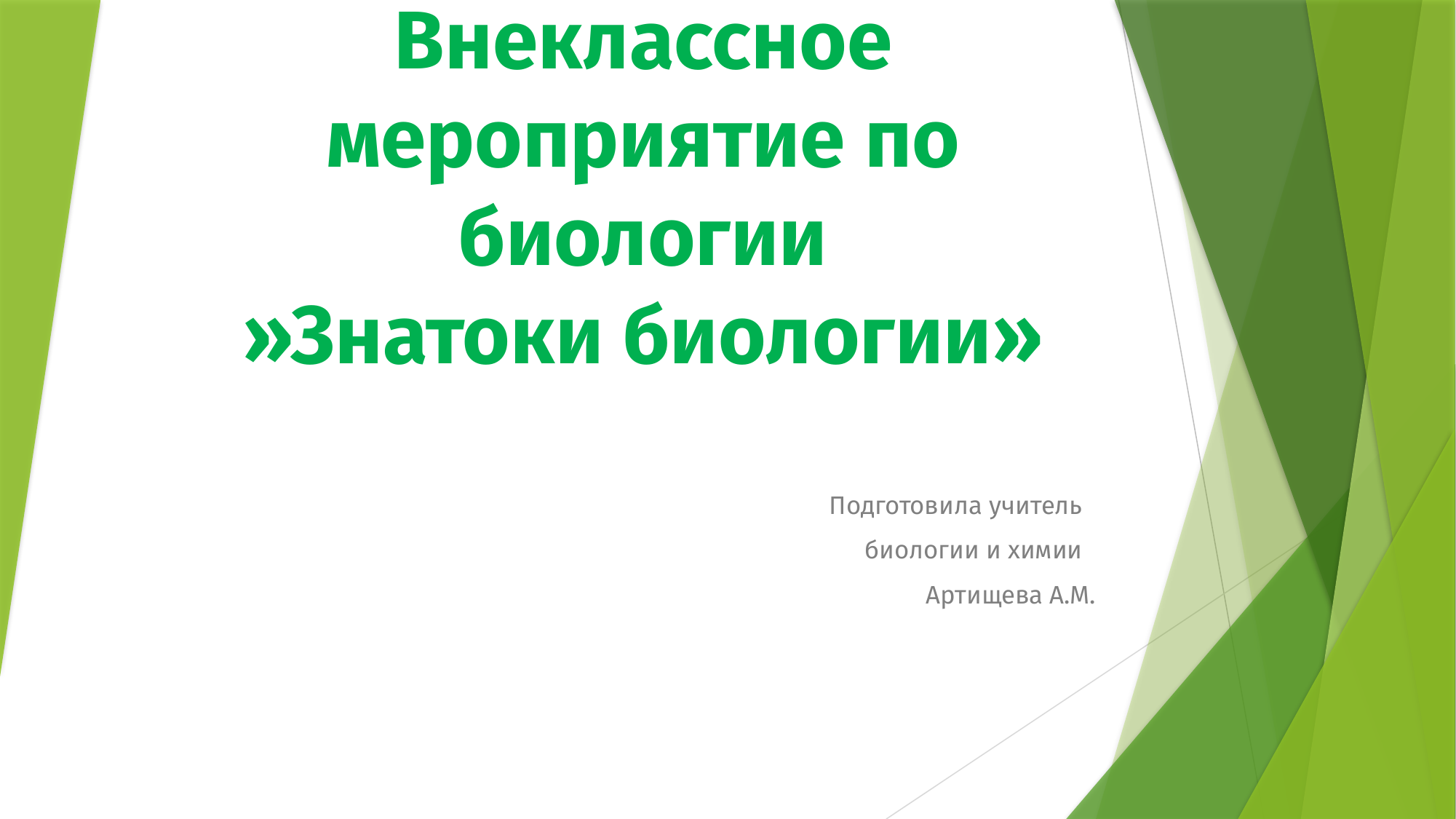

# Внеклассное мероприятие по биологии »Знатоки биологии»
Подготовила учитель
 биологии и химии
Артищева А.М.